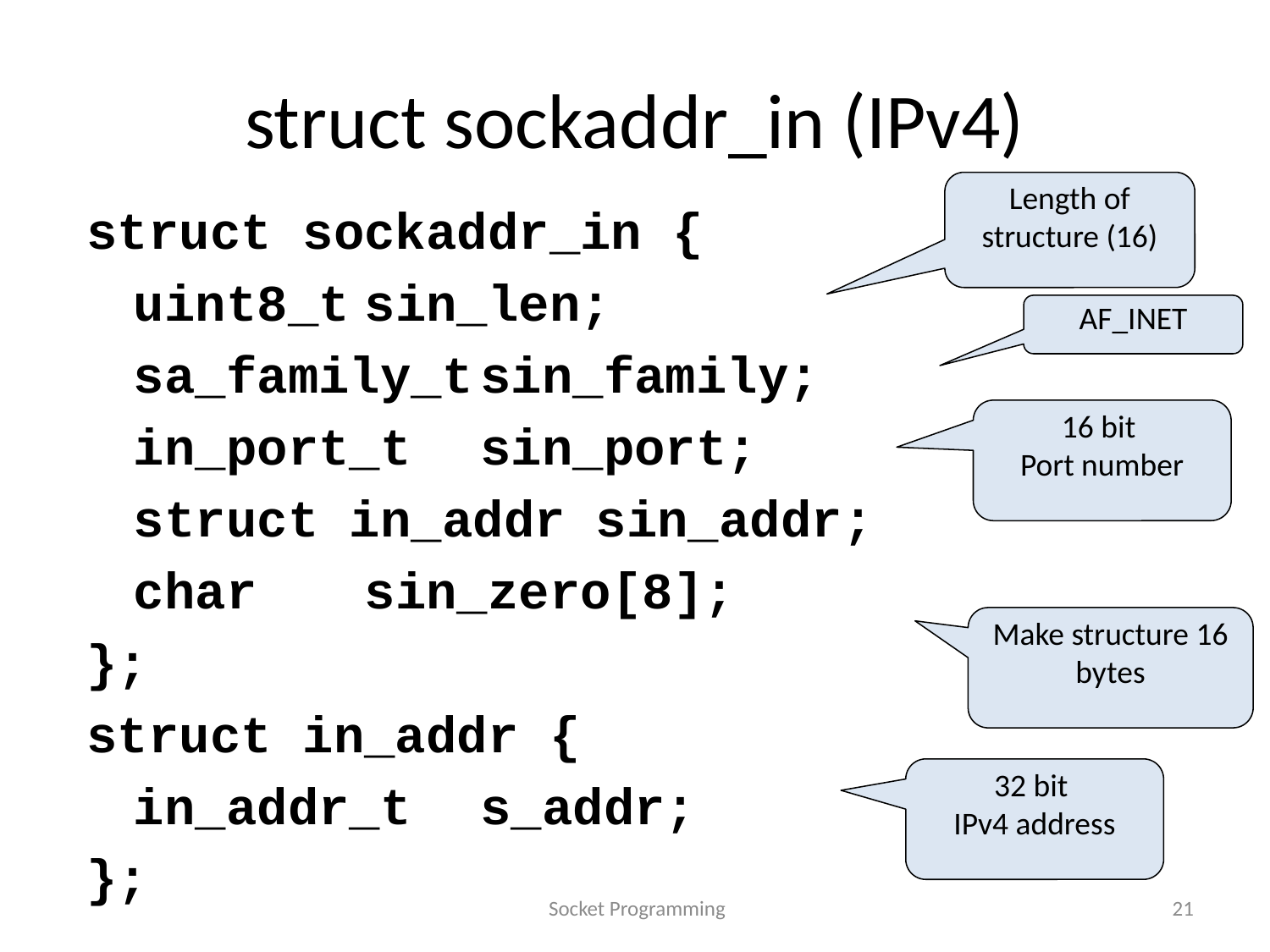

# struct sockaddr_in (IPv4)
Length of structure (16)
struct sockaddr_in {
	uint8_t		sin_len;
	sa_family_t		sin_family;
	in_port_t		sin_port;
 	struct in_addr	sin_addr;
	char			sin_zero[8];
};
struct in_addr {
 	in_addr_t		s_addr;
};
AF_INET
16 bit
Port number
Make structure 16 bytes
32 bit
IPv4 address
 Socket Programming
21